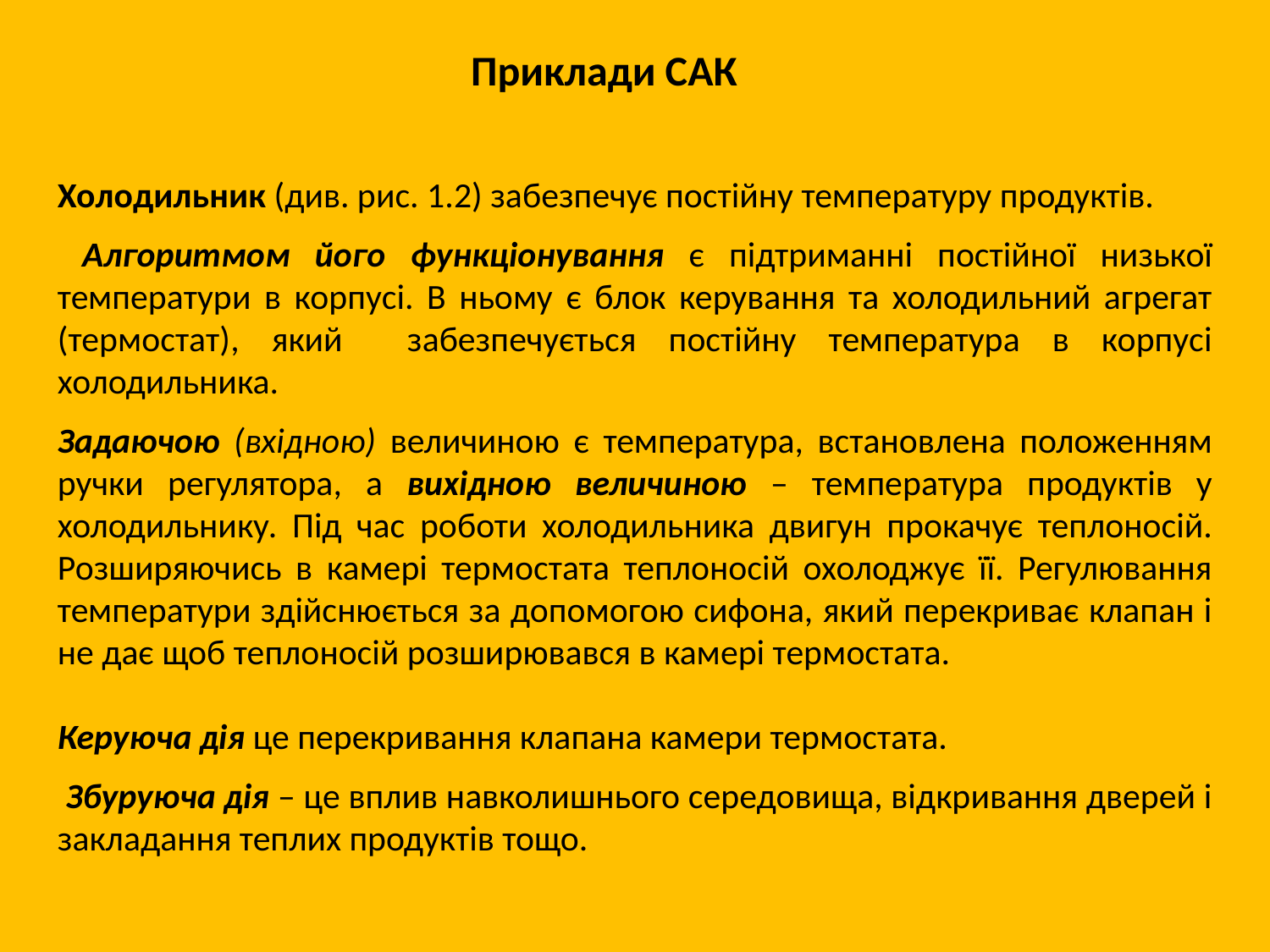

Приклади САК
Холодильник (див. рис. 1.2) забезпечує постійну температуру продуктів.

 Алгоритмом його функціонування є підтриманні постійної низької температури в корпусі. В ньому є блок керування та холодильний агрегат (термостат), який  забезпечується постійну температура в корпусі холодильника.

Задаючою (вхідною) величиною є температура, встановлена положенням ручки регулятора, а вихідною величиною – температура продуктів у холодильнику. Під час роботи холодильника двигун прокачує теплоносій. Розширяючись в камері термостата теплоносій охолоджує її. Регулювання температури здійснюється за допомогою сифона, який перекриває клапан і не дає щоб теплоносій розширювався в камері термостата.

Керуюча дія це перекривання клапана камери термостата.

 Збуруюча дія – це вплив навколишнього середовища, відкривання дверей і закладання теплих продуктів тощо.